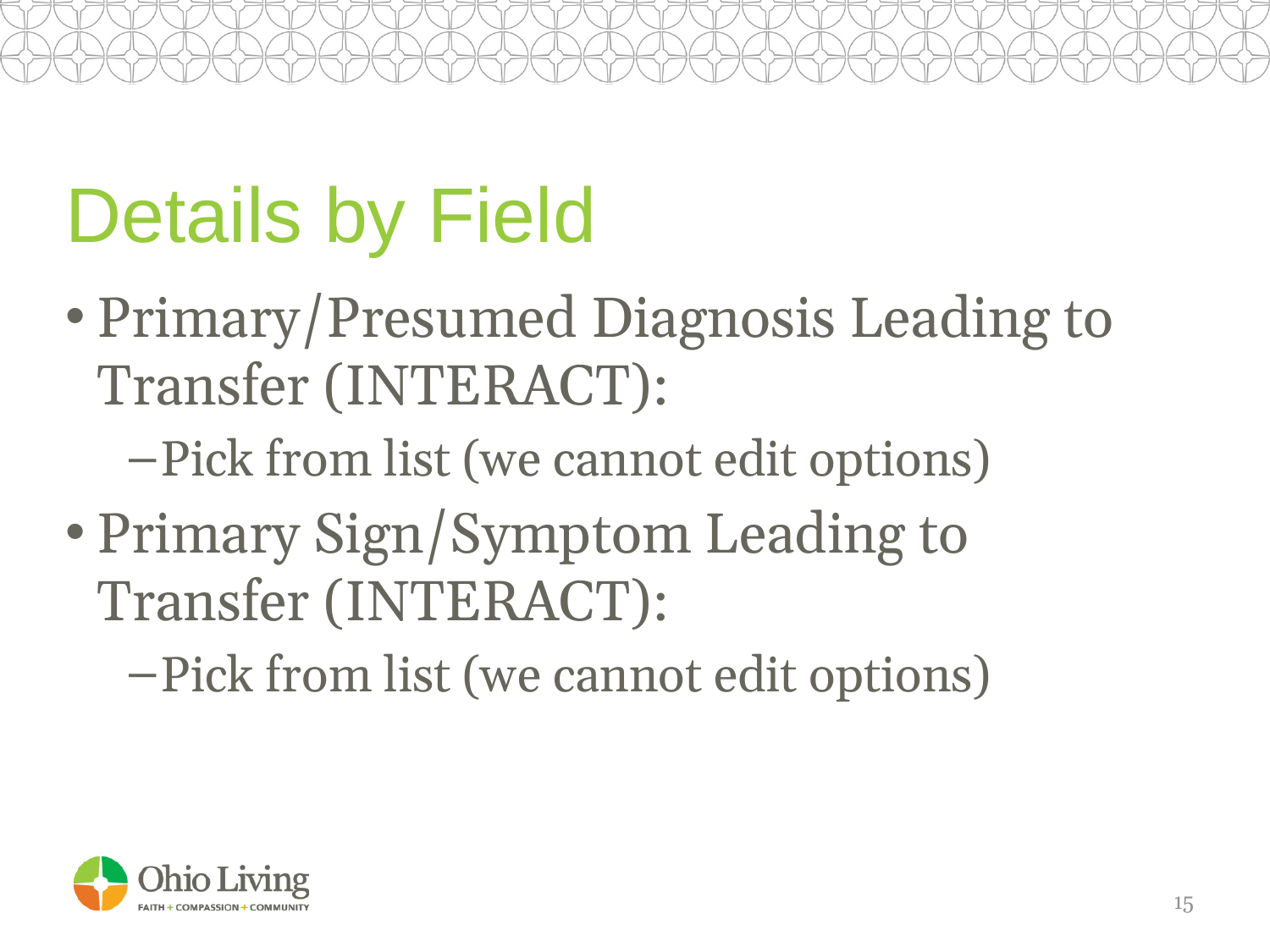

# Details by Field
Primary/Presumed Diagnosis Leading to Transfer (INTERACT):
Pick from list (we cannot edit options)
Primary Sign/Symptom Leading to Transfer (INTERACT):
Pick from list (we cannot edit options)
15